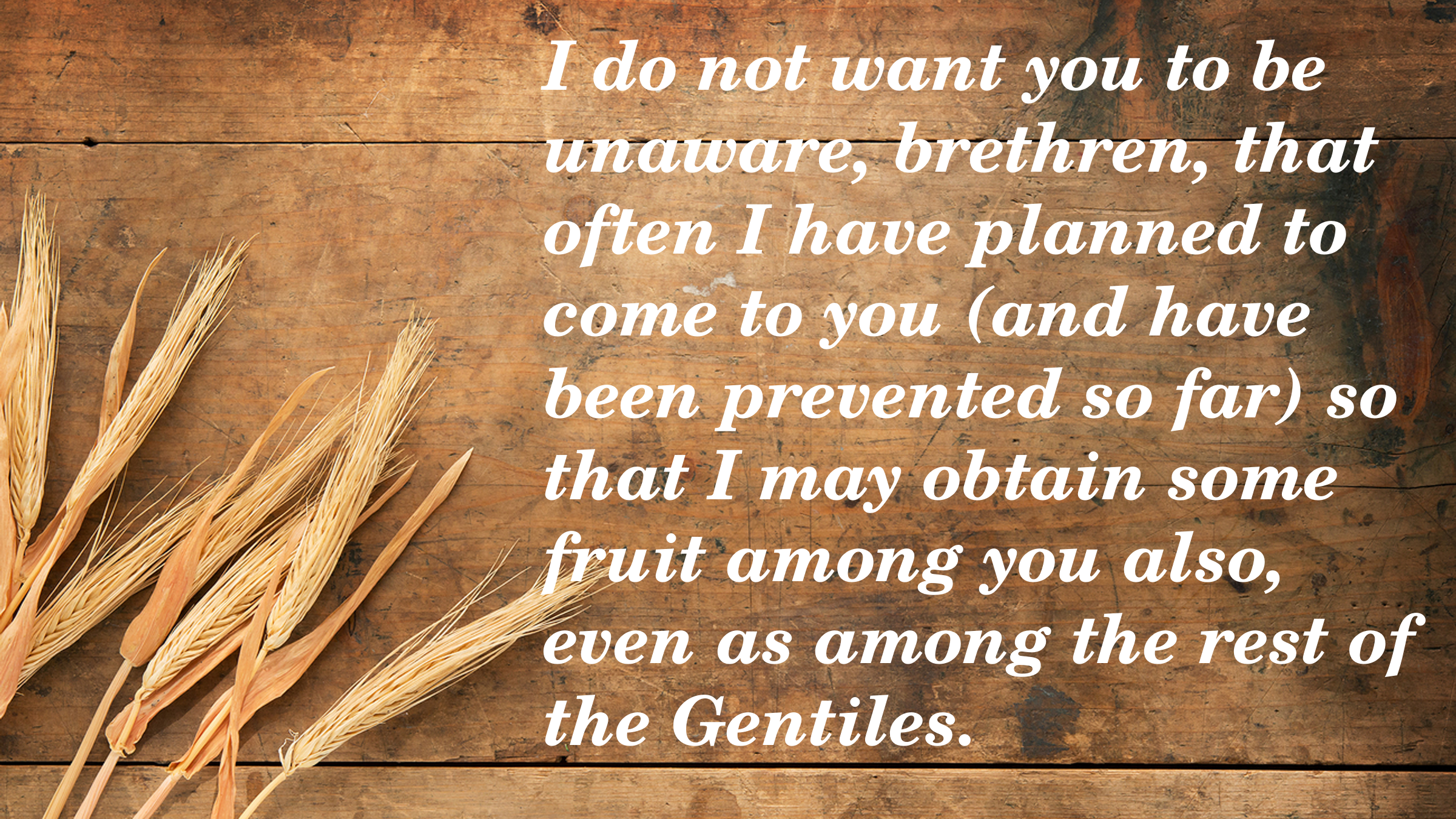

I do not want you to be unaware, brethren, that often I have planned to come to you (and have been prevented so far) so that I may obtain some fruit among you also, even as among the rest of the Gentiles.